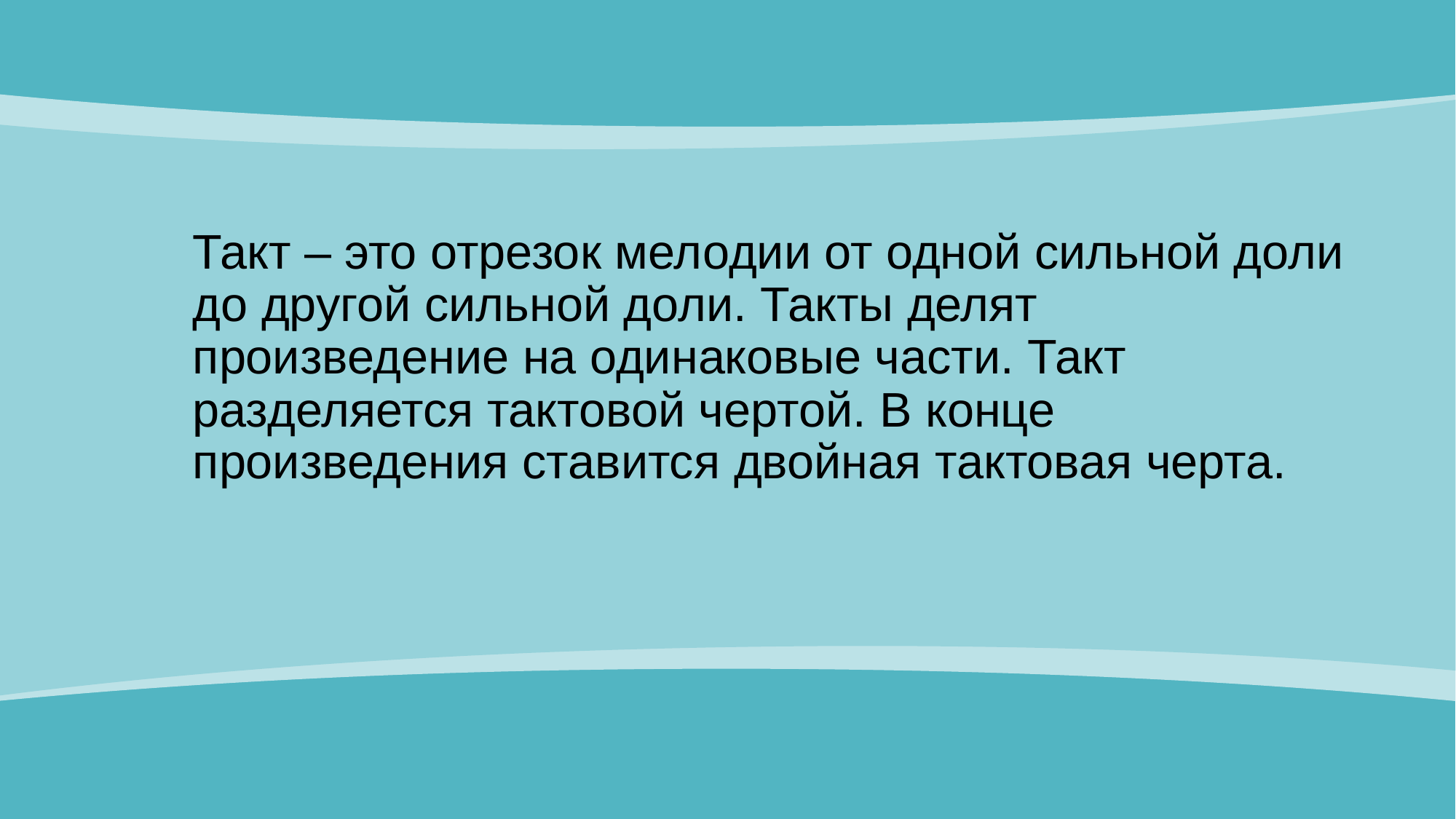

Такт – это отрезок мелодии от одной сильной доли до другой сильной доли. Такты делят произведение на одинаковые части. Такт разделяется тактовой чертой. В конце произведения ставится двойная тактовая черта.